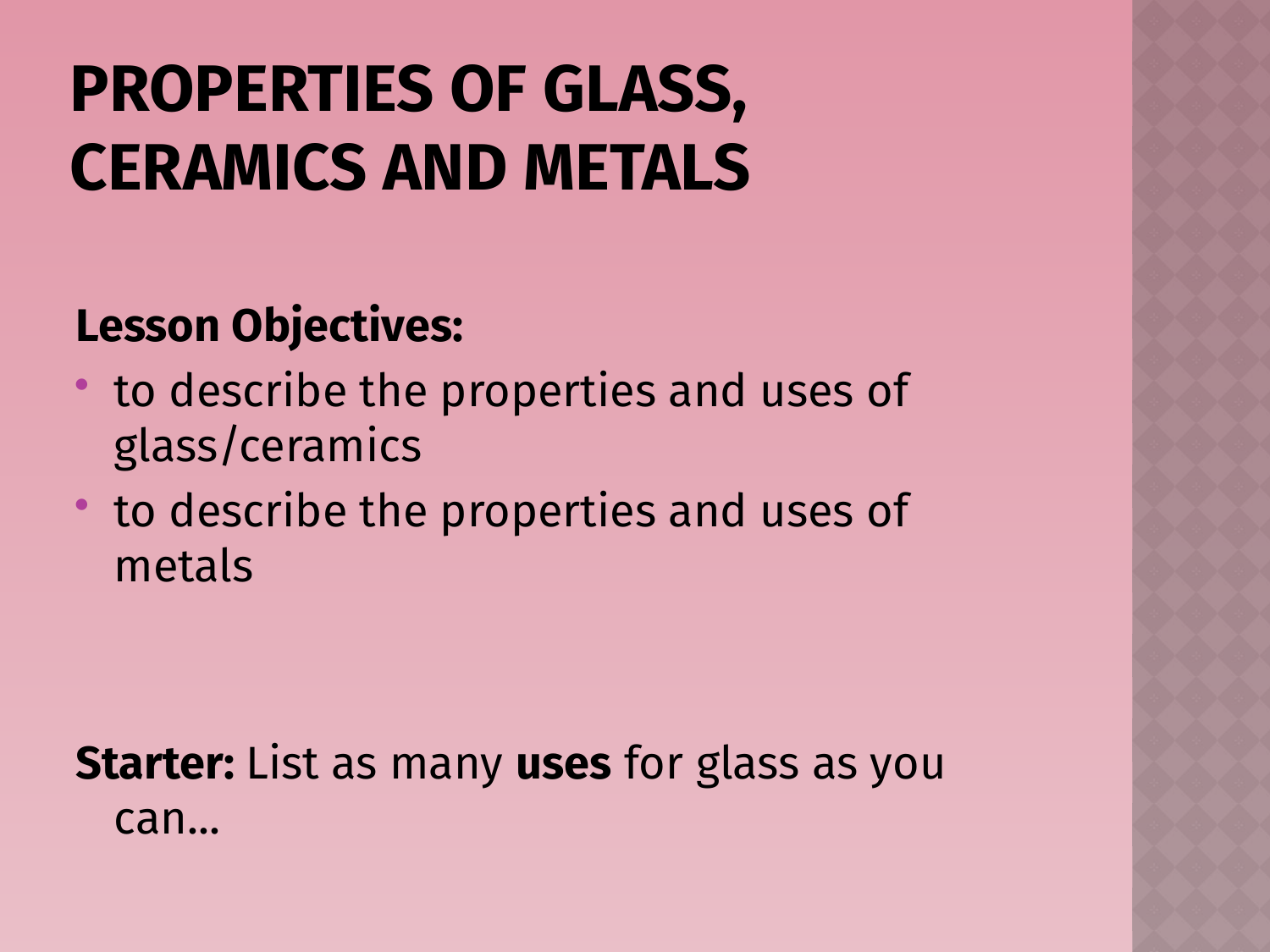

# Properties of glass, ceramics and metals

Lesson Objectives:
to describe the properties and uses of glass/ceramics
to describe the properties and uses of metals

Starter: List as many uses for glass as you can...